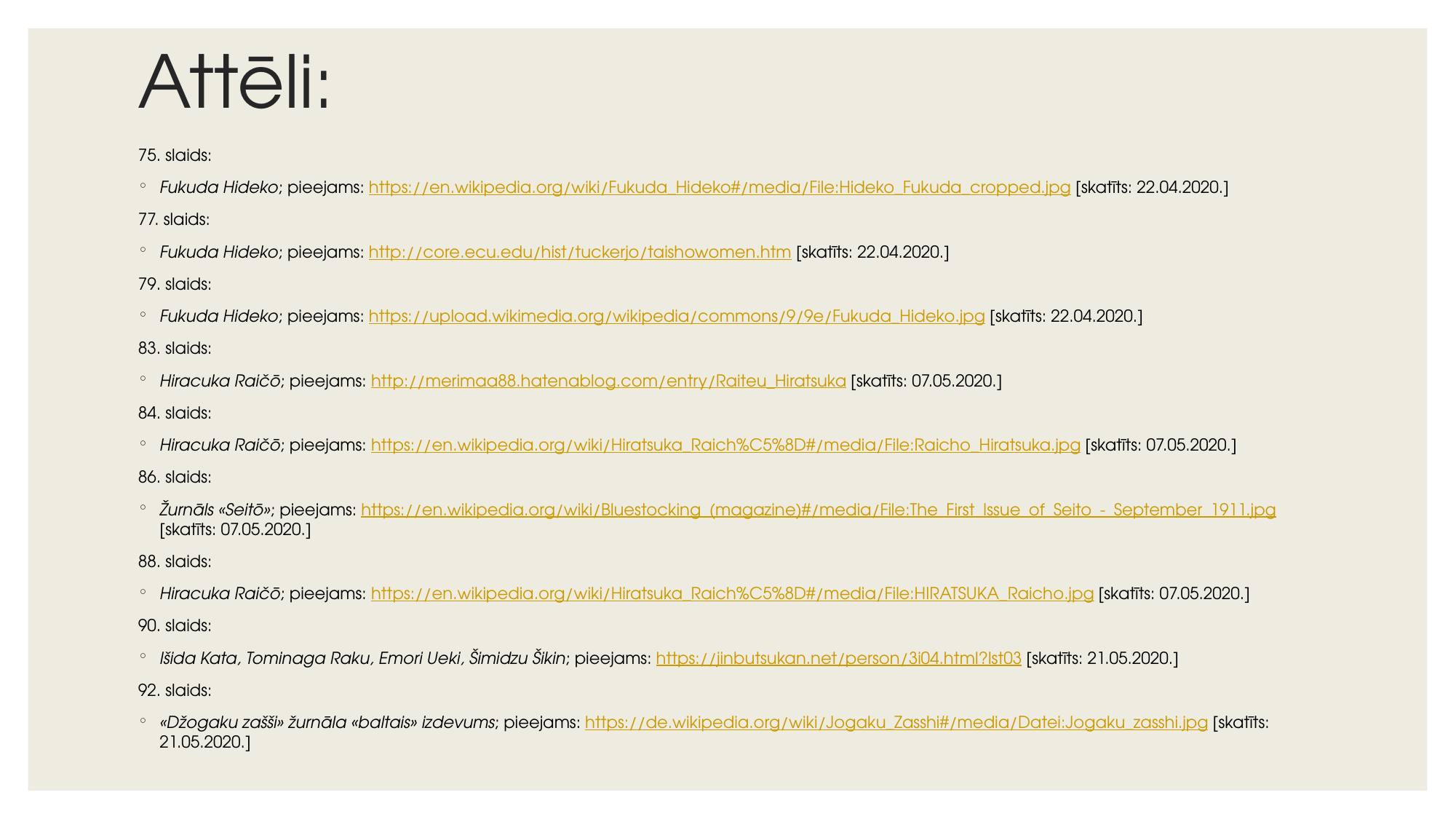

# Attēli:
75. slaids:
Fukuda Hideko; pieejams: https://en.wikipedia.org/wiki/Fukuda_Hideko#/media/File:Hideko_Fukuda_cropped.jpg [skatīts: 22.04.2020.]
77. slaids:
Fukuda Hideko; pieejams: http://core.ecu.edu/hist/tuckerjo/taishowomen.htm [skatīts: 22.04.2020.]
79. slaids:
Fukuda Hideko; pieejams: https://upload.wikimedia.org/wikipedia/commons/9/9e/Fukuda_Hideko.jpg [skatīts: 22.04.2020.]
83. slaids:
Hiracuka Raičō; pieejams: http://merimaa88.hatenablog.com/entry/Raiteu_Hiratsuka [skatīts: 07.05.2020.]
84. slaids:
Hiracuka Raičō; pieejams: https://en.wikipedia.org/wiki/Hiratsuka_Raich%C5%8D#/media/File:Raicho_Hiratsuka.jpg [skatīts: 07.05.2020.]
86. slaids:
Žurnāls «Seitō»; pieejams: https://en.wikipedia.org/wiki/Bluestocking_(magazine)#/media/File:The_First_Issue_of_Seito_-_September_1911.jpg [skatīts: 07.05.2020.]
88. slaids:
Hiracuka Raičō; pieejams: https://en.wikipedia.org/wiki/Hiratsuka_Raich%C5%8D#/media/File:HIRATSUKA_Raicho.jpg [skatīts: 07.05.2020.]
90. slaids:
Išida Kata, Tominaga Raku, Emori Ueki, Šimidzu Šikin; pieejams: https://jinbutsukan.net/person/3i04.html?lst03 [skatīts: 21.05.2020.]
92. slaids:
«Džogaku zašši» žurnāla «baltais» izdevums; pieejams: https://de.wikipedia.org/wiki/Jogaku_Zasshi#/media/Datei:Jogaku_zasshi.jpg [skatīts: 21.05.2020.]